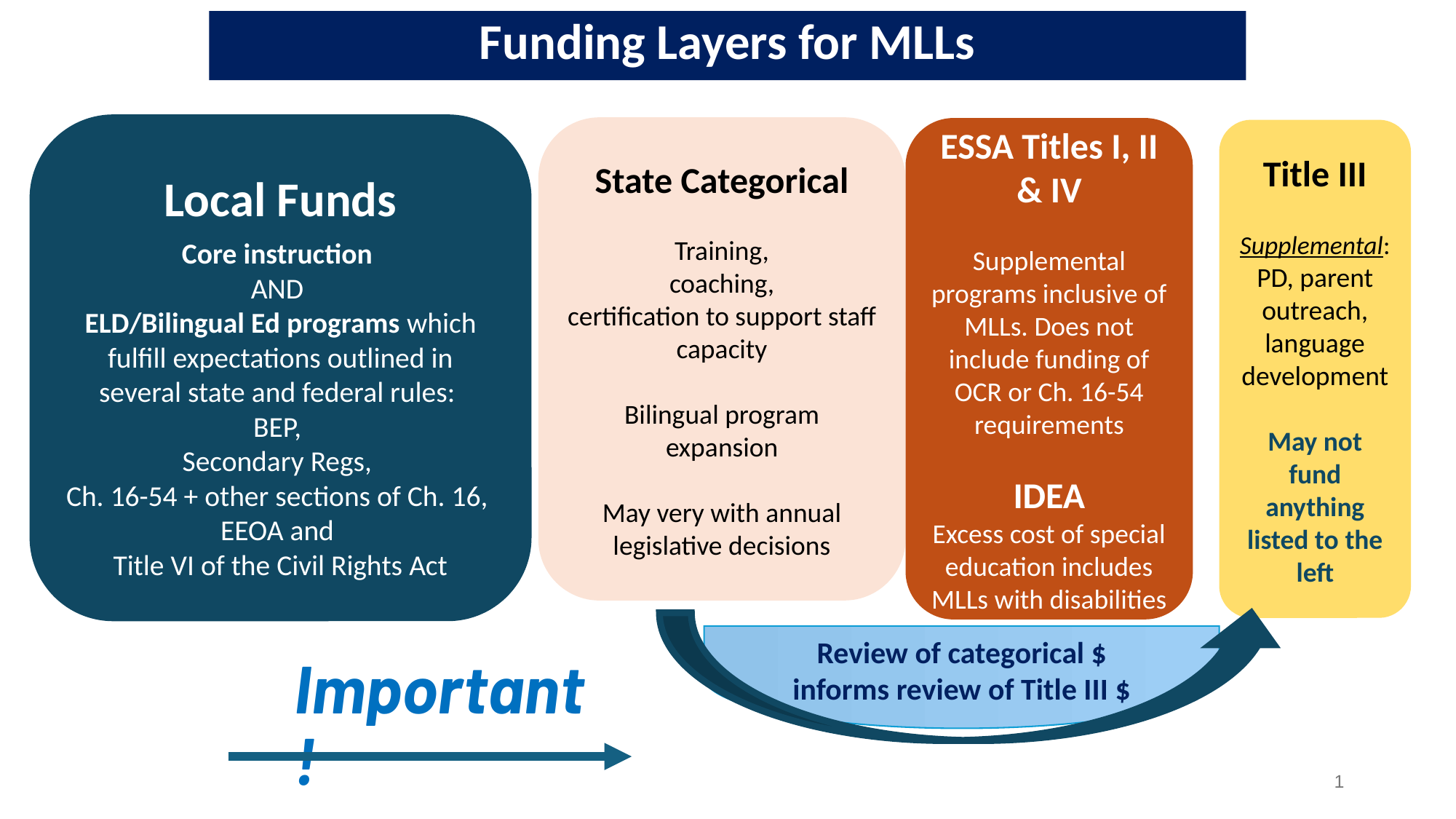

Funding Layers for MLLs

Local Funds
Core instruction
AND
ELD/Bilingual Ed programs which fulfill expectations outlined in several state and federal rules:
BEP,
Secondary Regs,
Ch. 16-54 + other sections of Ch. 16,
EEOA and
Title VI of the Civil Rights Act
State Categorical

Training,
coaching,
certification to support staff capacity

Bilingual program expansion

May very with annual legislative decisions
ESSA Titles I, II & IV

Supplemental programs inclusive of MLLs. Does not include funding of OCR or Ch. 16-54 requirements

IDEA
Excess cost of special education includes MLLs with disabilities
Title III

Supplemental: PD, parent outreach, language development

May not fund anything listed to the left
Review of categorical $ informs review of Title III $

# Important!
1